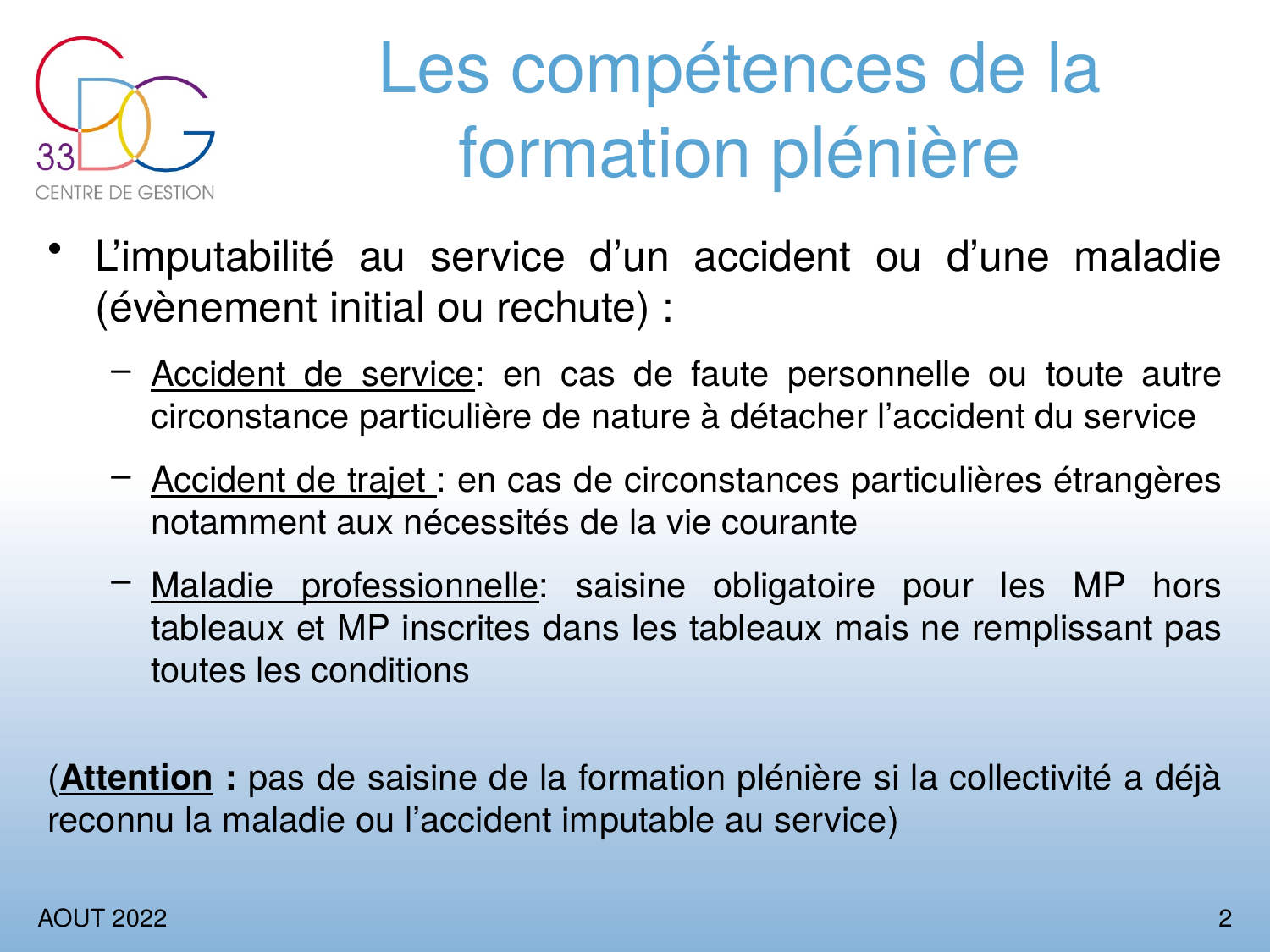

# Les compétences de la formation plénière
L’imputabilité au service d’un accident ou d’une maladie (évènement initial ou rechute) :
Accident de service: en cas de faute personnelle ou toute autre circonstance particulière de nature à détacher l’accident du service
Accident de trajet : en cas de circonstances particulières étrangères notamment aux nécessités de la vie courante
Maladie professionnelle: saisine obligatoire pour les MP hors tableaux et MP inscrites dans les tableaux mais ne remplissant pas toutes les conditions

(Attention : pas de saisine de la formation plénière si la collectivité a déjà reconnu la maladie ou l’accident imputable au service)

AOUT 2022
2